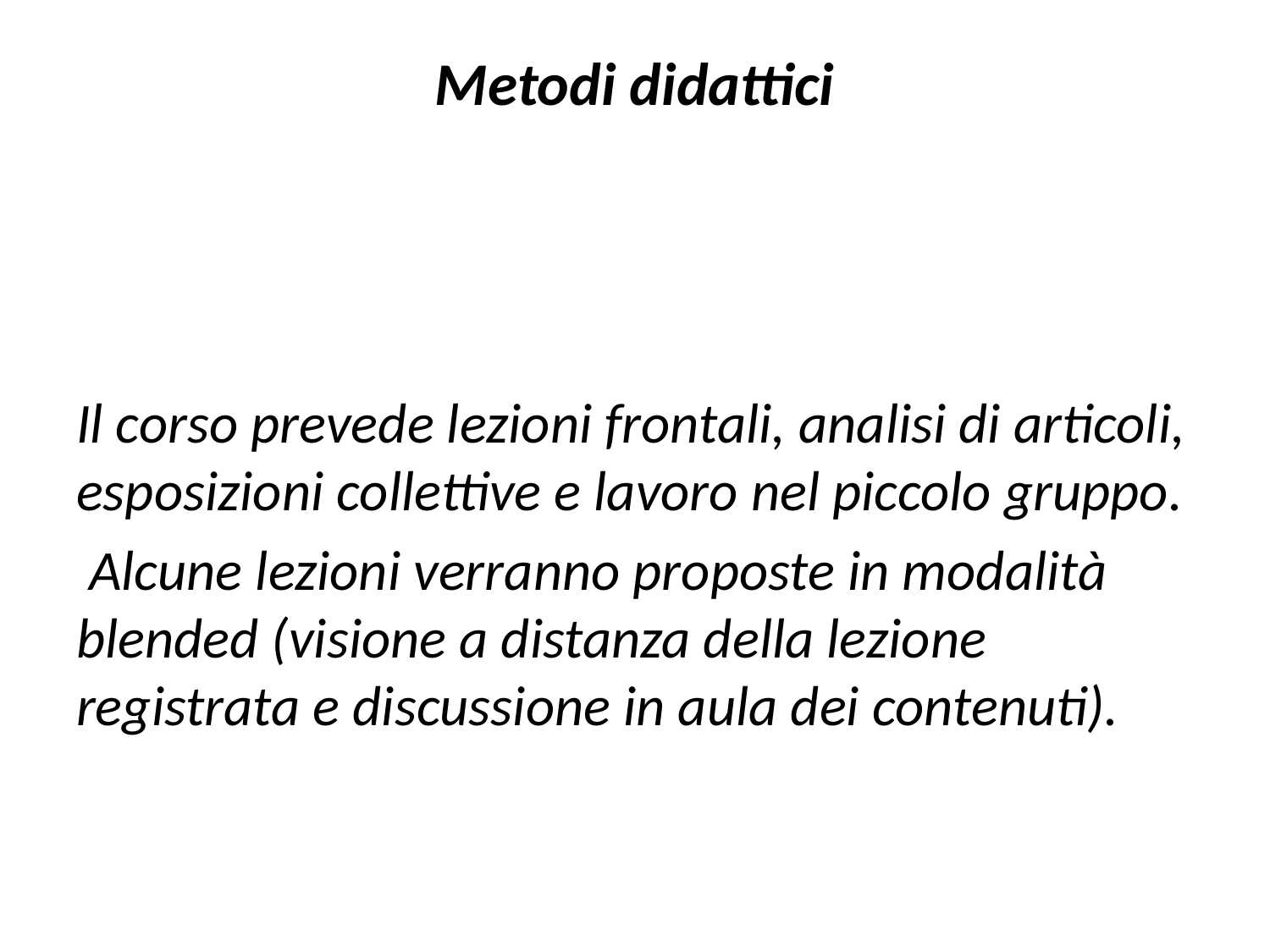

# Metodi didattici

Il corso prevede lezioni frontali, analisi di articoli, esposizioni collettive e lavoro nel piccolo gruppo.
 Alcune lezioni verranno proposte in modalità blended (visione a distanza della lezione registrata e discussione in aula dei contenuti).